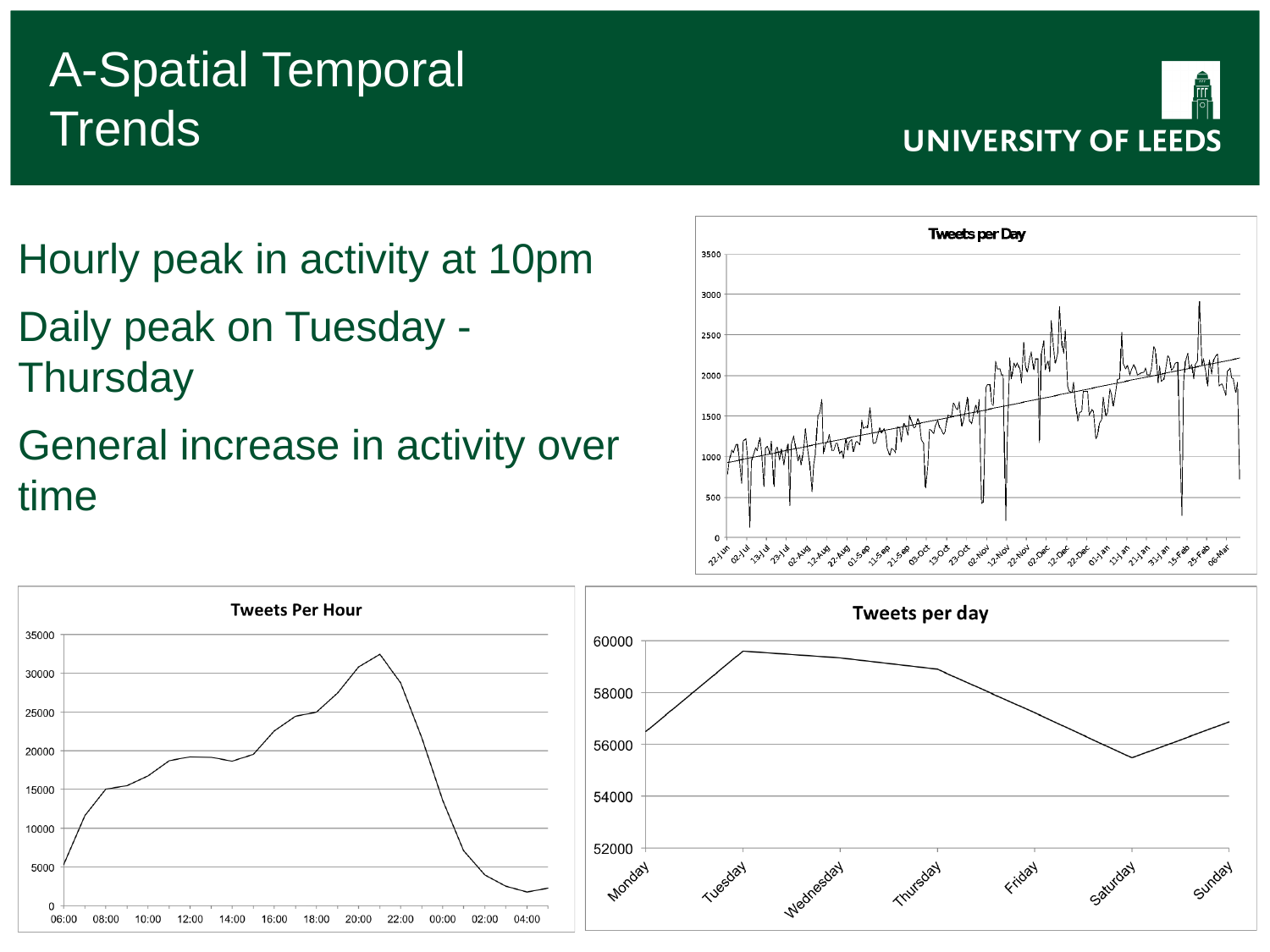

A-Spatial Temporal Trends

Hourly peak in activity at 10pm
Daily peak on Tuesday - Thursday
General increase in activity over time